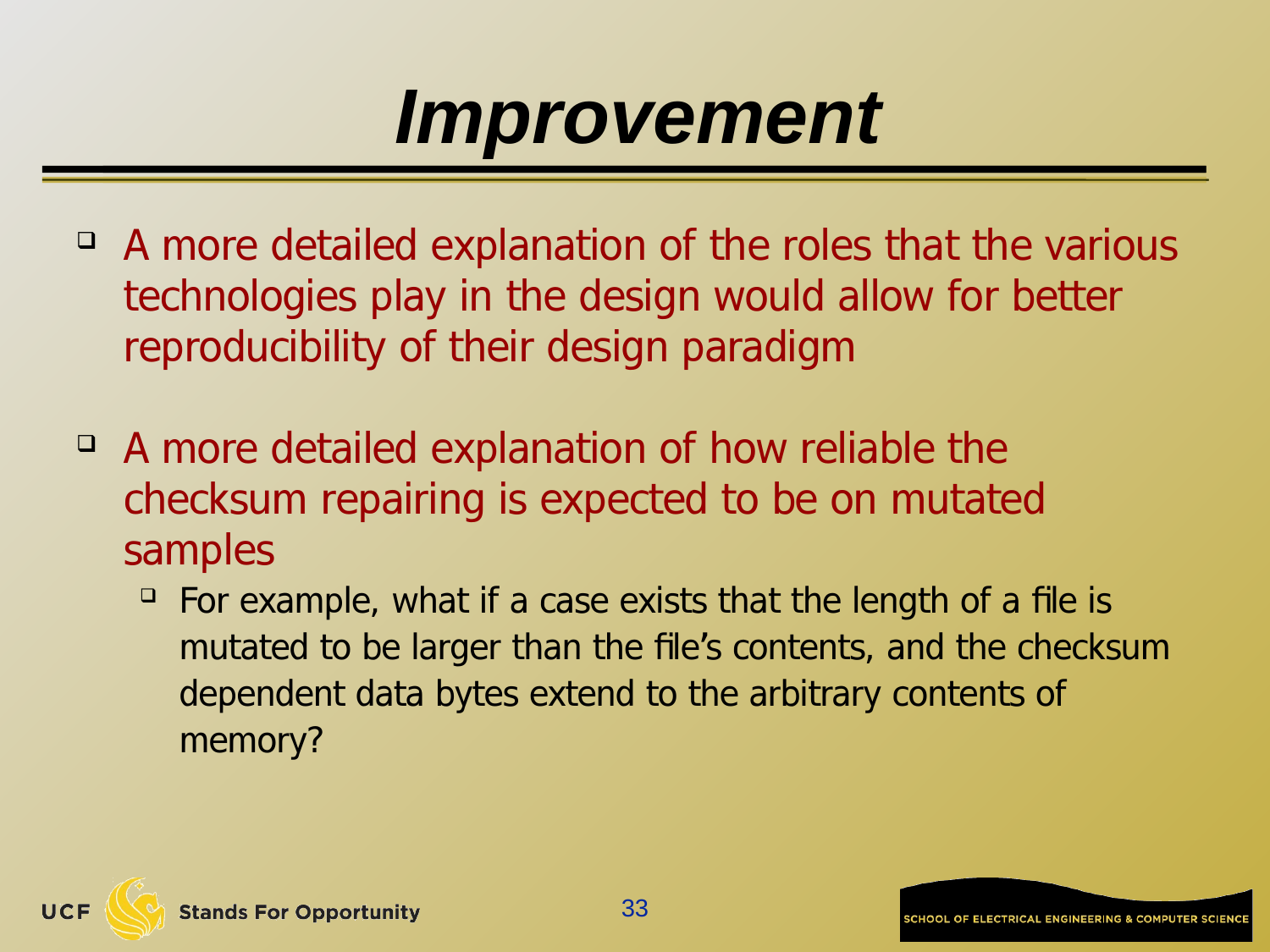

# Improvement
A more detailed explanation of the roles that the various technologies play in the design would allow for better reproducibility of their design paradigm

A more detailed explanation of how reliable the checksum repairing is expected to be on mutated samples
For example, what if a case exists that the length of a file is mutated to be larger than the file’s contents, and the checksum dependent data bytes extend to the arbitrary contents of memory?
33